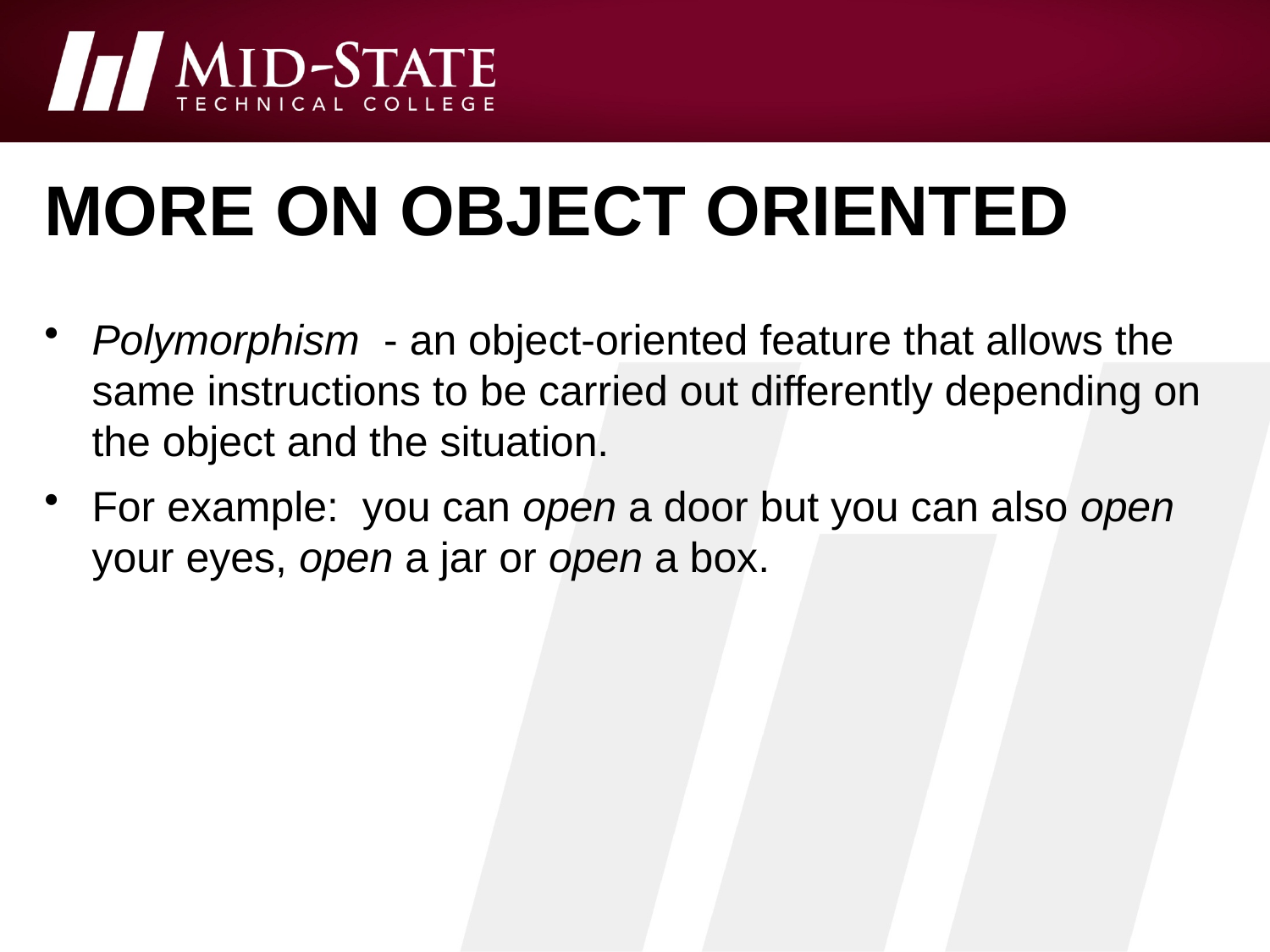

# More on object oriented
Polymorphism ­ - an object-oriented feature that allows the same instructions to be carried out differently depending on the object and the situation.
For example:  you can open a door but you can also open your eyes, open a jar or open a box.